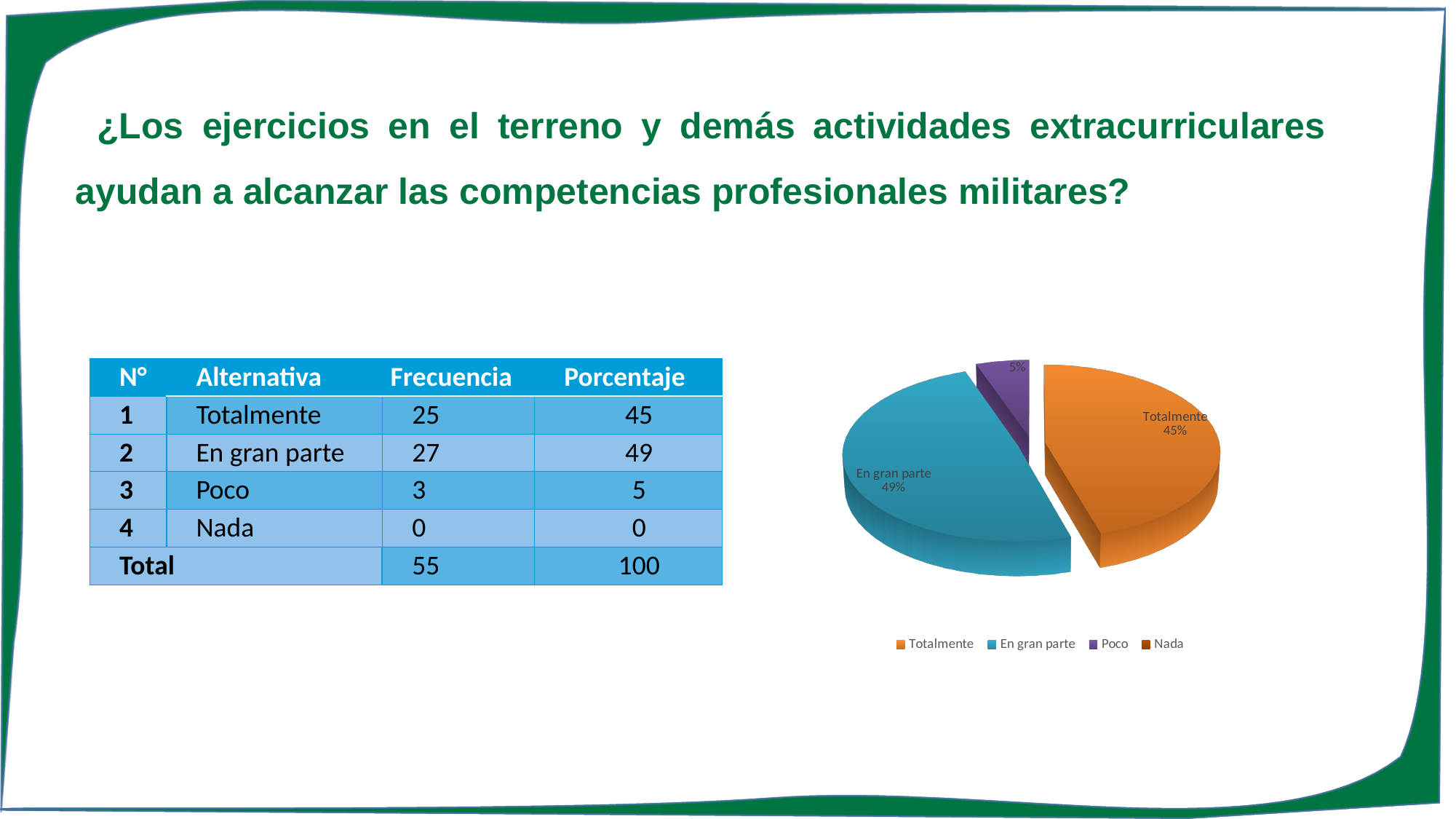

¿Los ejercicios en el terreno y demás actividades extracurriculares ayudan a alcanzar las competencias profesionales militares?

[unsupported chart]

| N° | Alternativa | Frecuencia | Porcentaje |
| --- | --- | --- | --- |
| 1 | Totalmente | 25 | 45 |
| 2 | En gran parte | 27 | 49 |
| 3 | Poco | 3 | 5 |
| 4 | Nada | 0 | 0 |
| Total |  | 55 | 100 |